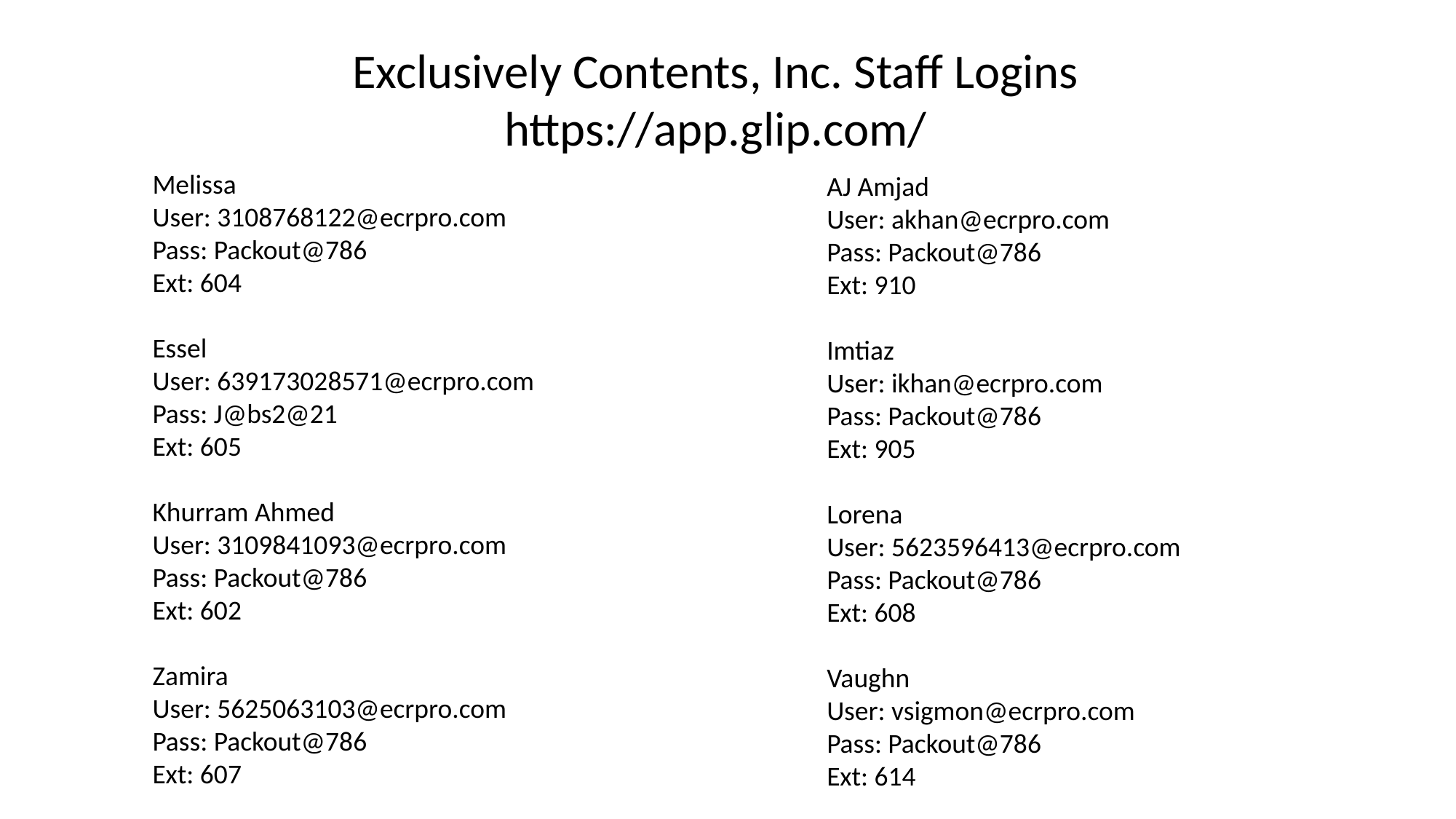

Exclusively Contents, Inc. Staff Logins
https://app.glip.com/
Melissa
User: 3108768122@ecrpro.com
Pass: Packout@786
Ext: 604

Essel
User: 639173028571@ecrpro.com
Pass: J@bs2@21
Ext: 605
Khurram Ahmed
User: 3109841093@ecrpro.com
Pass: Packout@786
Ext: 602

Zamira
User: 5625063103@ecrpro.com
Pass: Packout@786
Ext: 607
AJ Amjad
User: akhan@ecrpro.com
Pass: Packout@786
Ext: 910

Imtiaz
User: ikhan@ecrpro.com
Pass: Packout@786
Ext: 905

Lorena
User: 5623596413@ecrpro.com
Pass: Packout@786
Ext: 608

Vaughn
User: vsigmon@ecrpro.com
Pass: Packout@786
Ext: 614